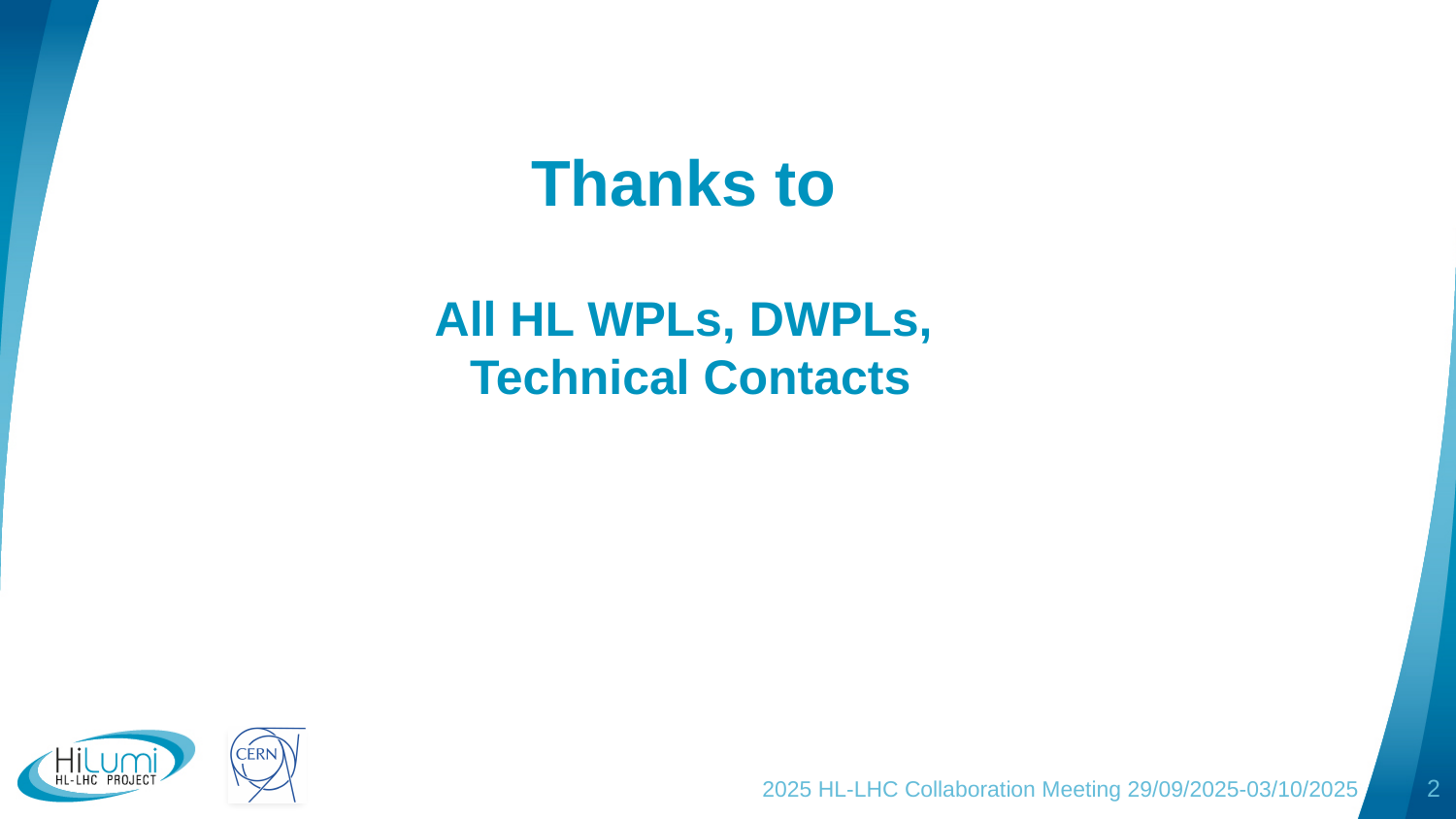

# Thanks to All HL WPLs, DWPLs, Technical Contacts
2025 HL-LHC Collaboration Meeting 29/09/2025-03/10/2025
2